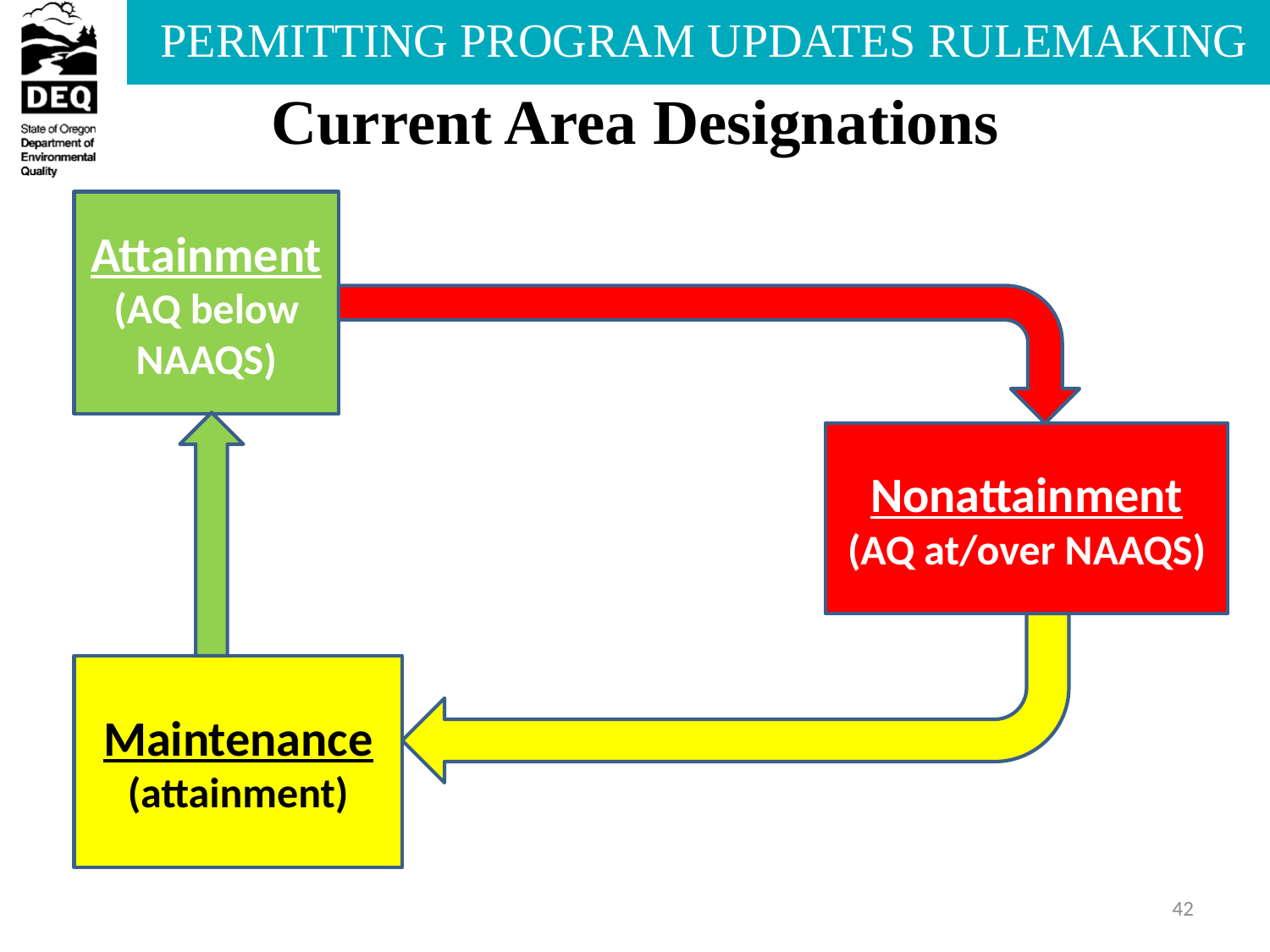

# Current Area Designations
Attainment
(AQ below NAAQS)

Nonattainment
(AQ at/over NAAQS)

Maintenance
(attainment)
42